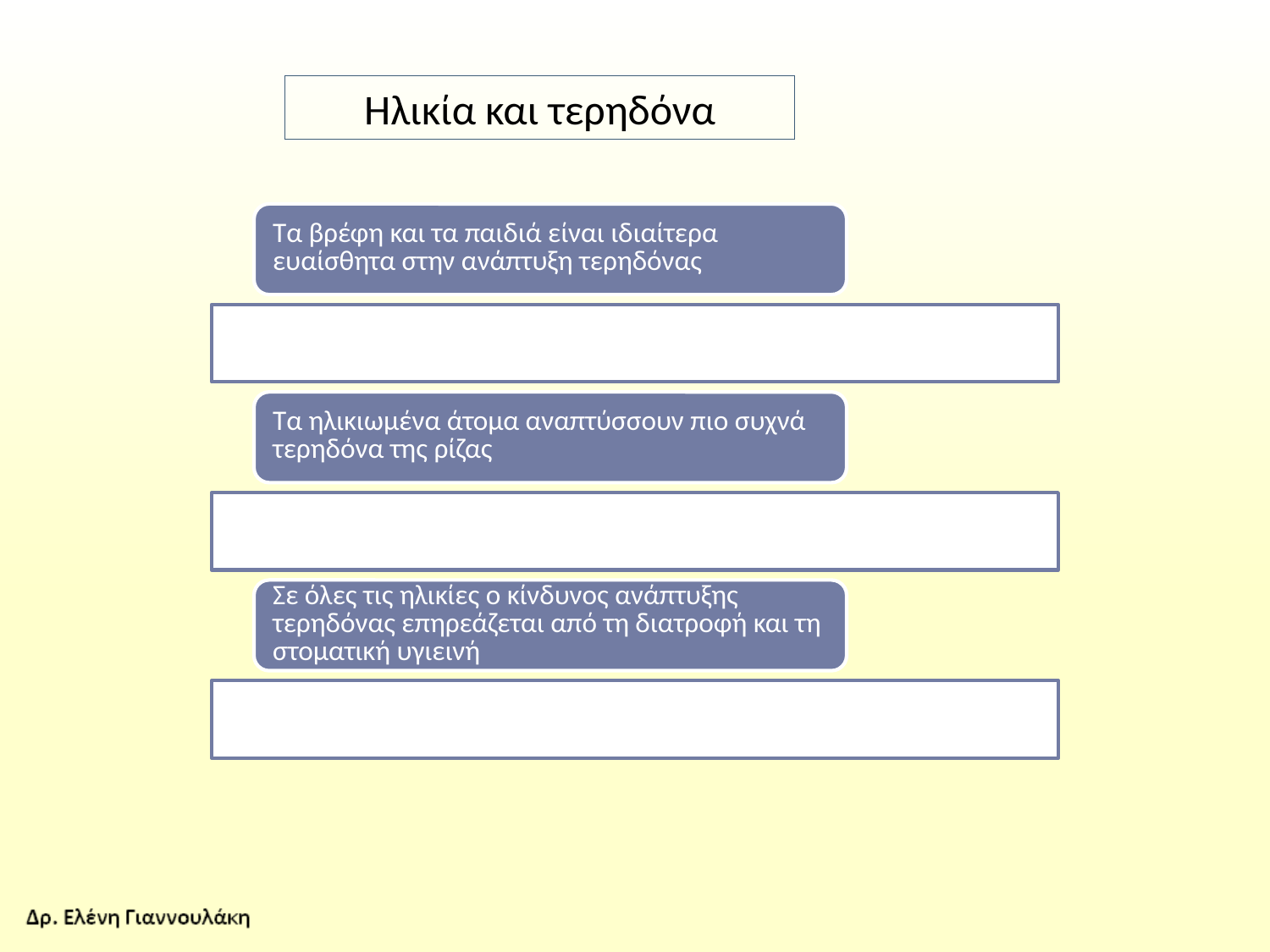

Ηλικία και τερηδόνα
Τα βρέφη και τα παιδιά είναι ιδιαίτερα ευαίσθητα στην ανάπτυξη τερηδόνας
Τα ηλικιωμένα άτομα αναπτύσσουν πιο συχνά τερηδόνα της ρίζας
Σε όλες τις ηλικίες ο κίνδυνος ανάπτυξης τερηδόνας επηρεάζεται από τη διατροφή και τη στοματική υγιεινή